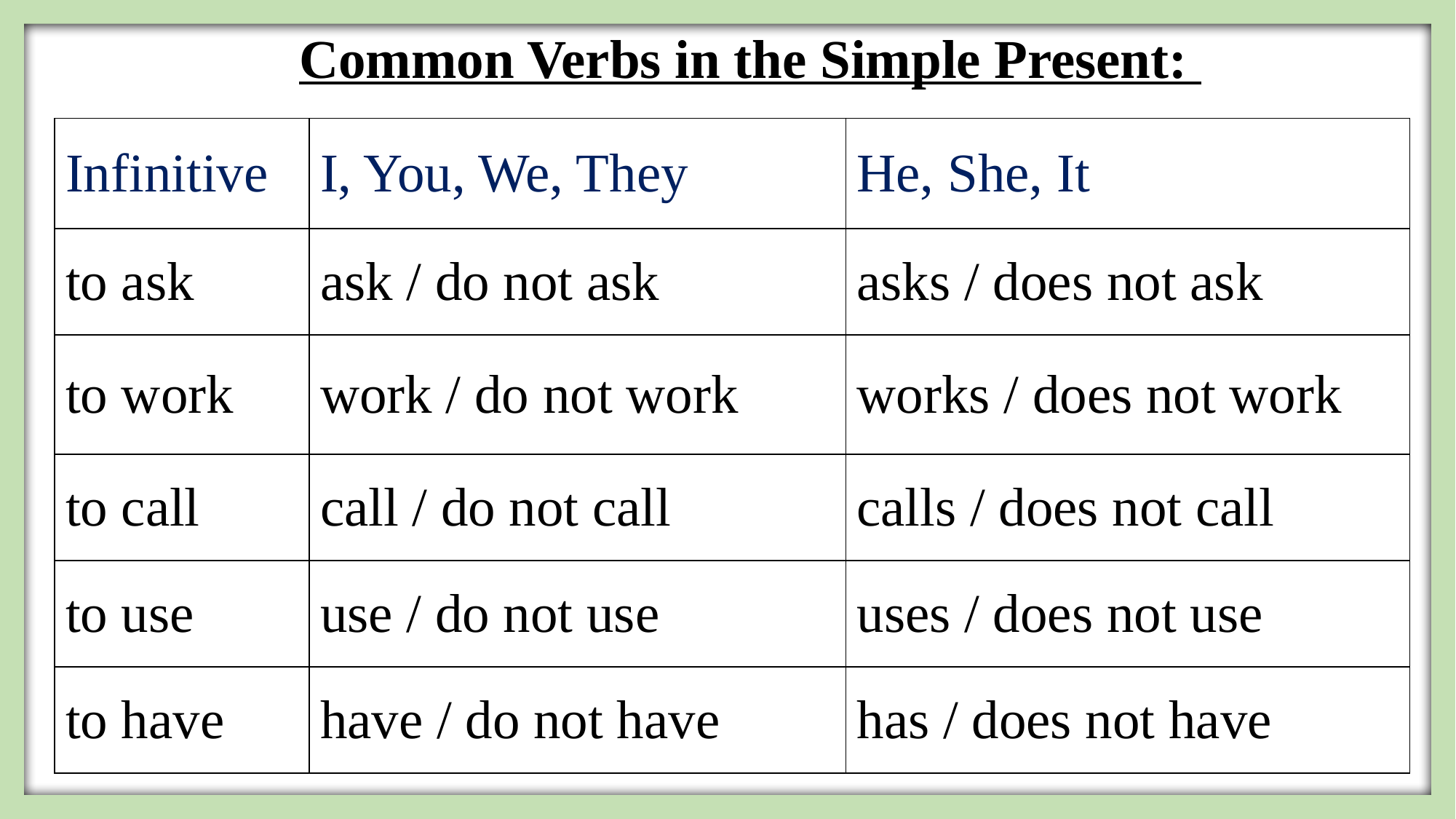

Common Verbs in the Simple Present:
| Infinitive | I, You, We, They | He, She, It |
| --- | --- | --- |
| to ask | ask / do not ask | asks / does not ask |
| to work | work / do not work | works / does not work |
| to call | call / do not call | calls / does not call |
| to use | use / do not use | uses / does not use |
| to have | have / do not have | has / does not have |